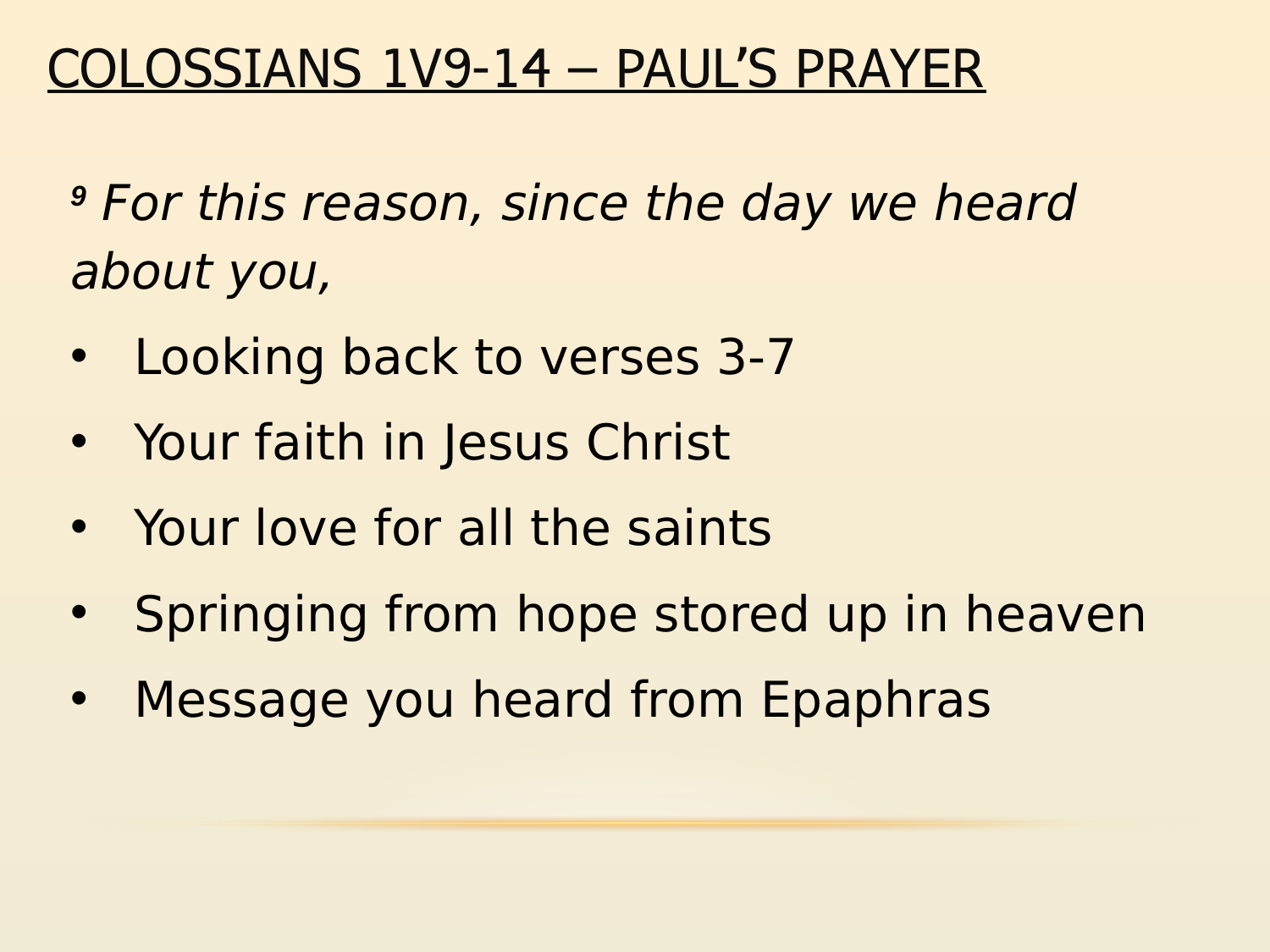

# Colossians 1v9-14 – Paul’s Prayer
9 For this reason, since the day we heard about you,
Looking back to verses 3-7
Your faith in Jesus Christ
Your love for all the saints
Springing from hope stored up in heaven
Message you heard from Epaphras